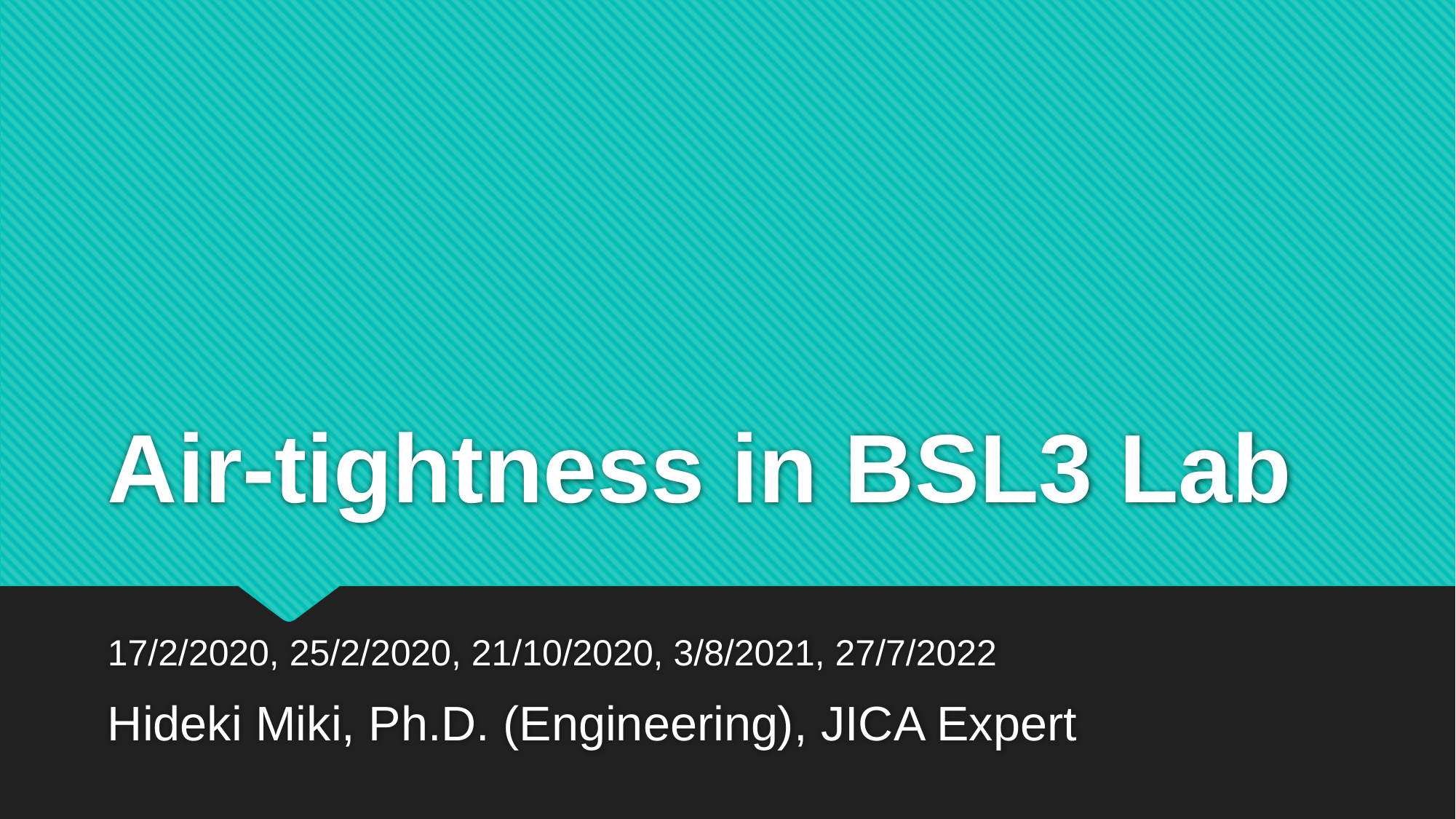

# Air-tightness in BSL3 Lab
17/2/2020, 25/2/2020, 21/10/2020, 3/8/2021, 27/7/2022
Hideki Miki, Ph.D. (Engineering), JICA Expert